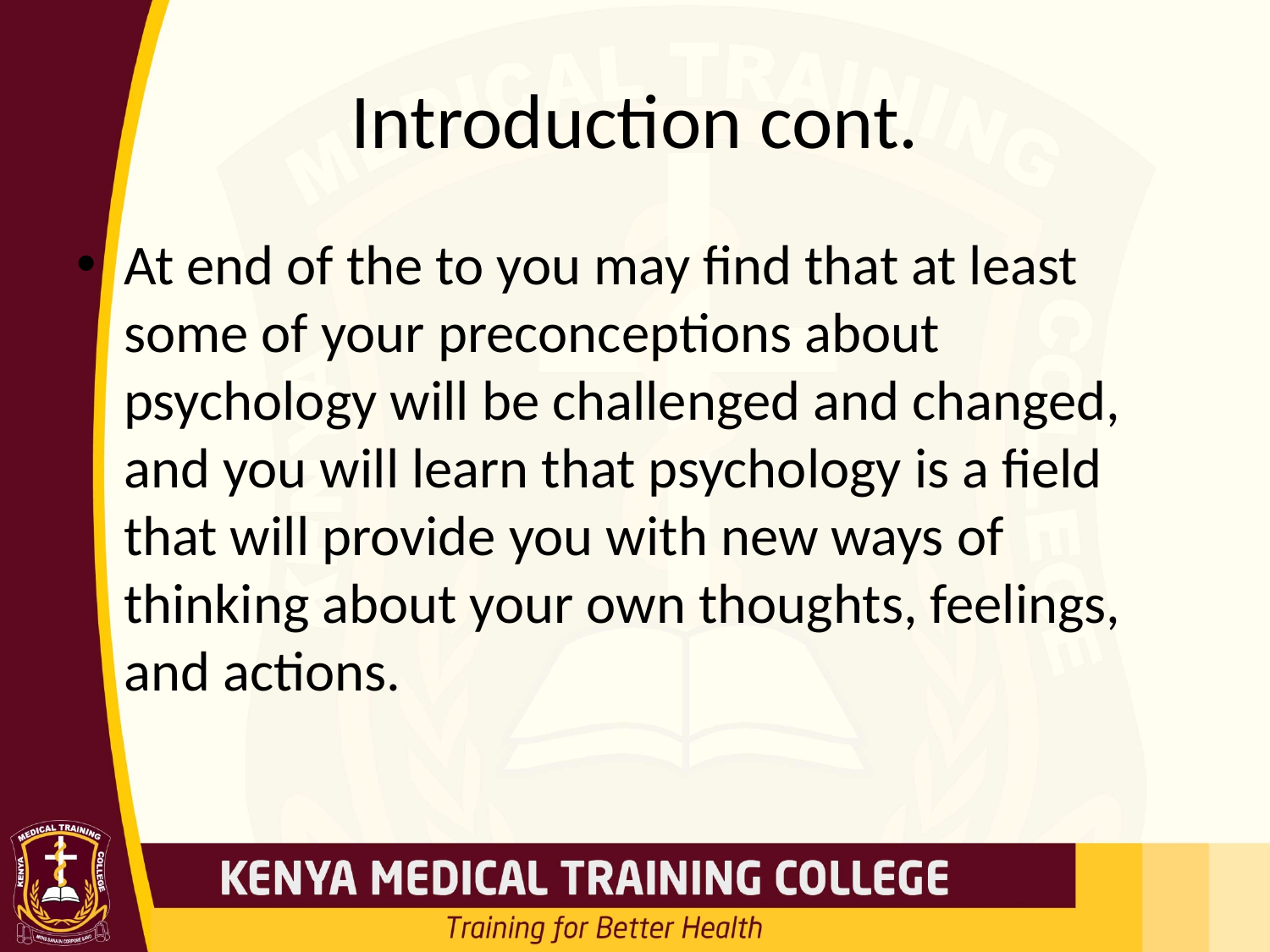

# Introduction cont.
At end of the to you may find that at least some of your preconceptions about psychology will be challenged and changed, and you will learn that psychology is a field that will provide you with new ways of thinking about your own thoughts, feelings, and actions.